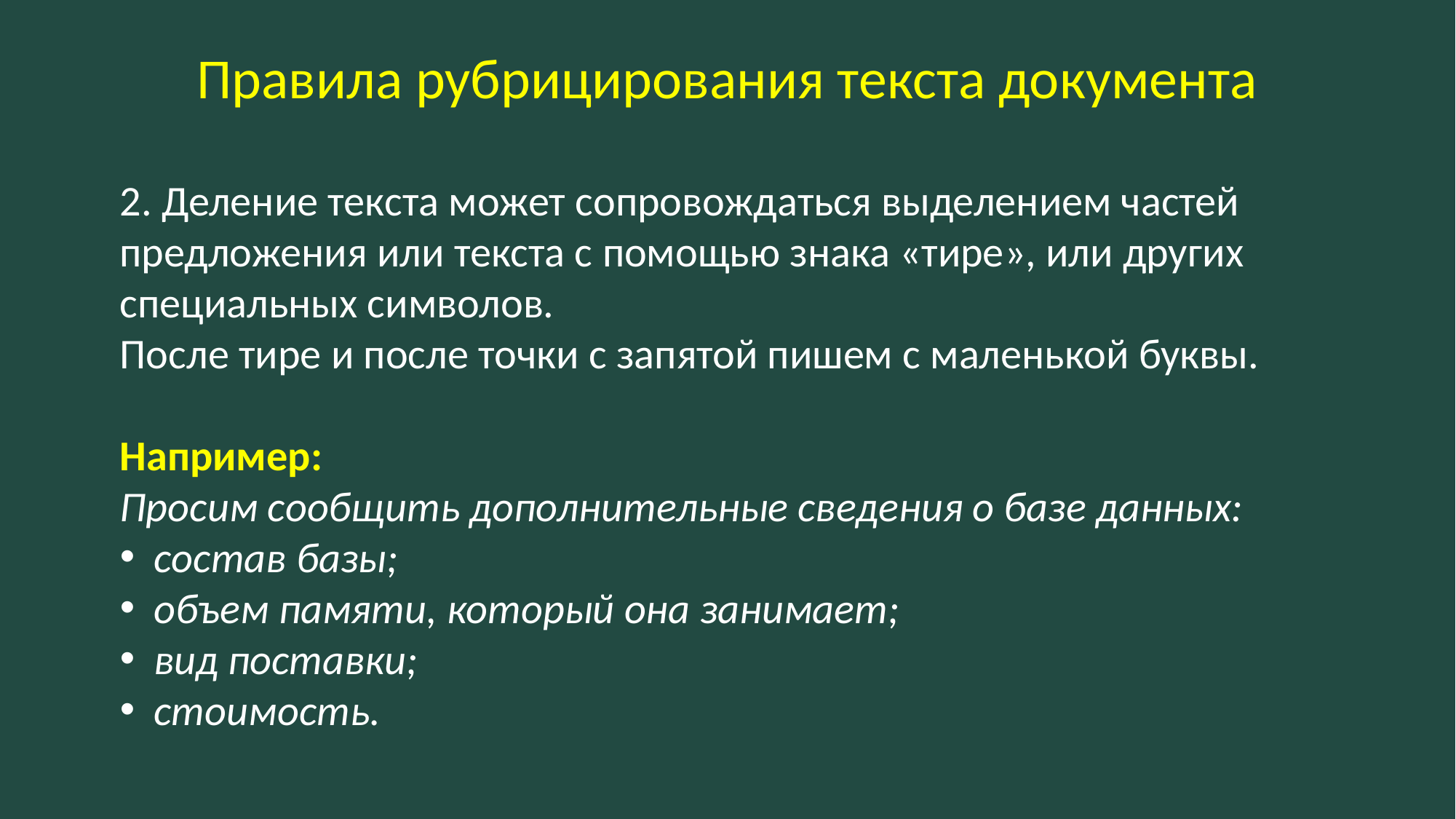

# Правила рубрицирования текста документа
2. Деление текста может сопровождаться выделением частей предложения или текста с помощью знака «тире», или других специальных символов.
После тире и после точки с запятой пишем с маленькой буквы.

Например:
Просим сообщить дополнительные сведения о базе данных:
состав базы;
объем памяти, который она занимает;
вид поставки;
стоимость.